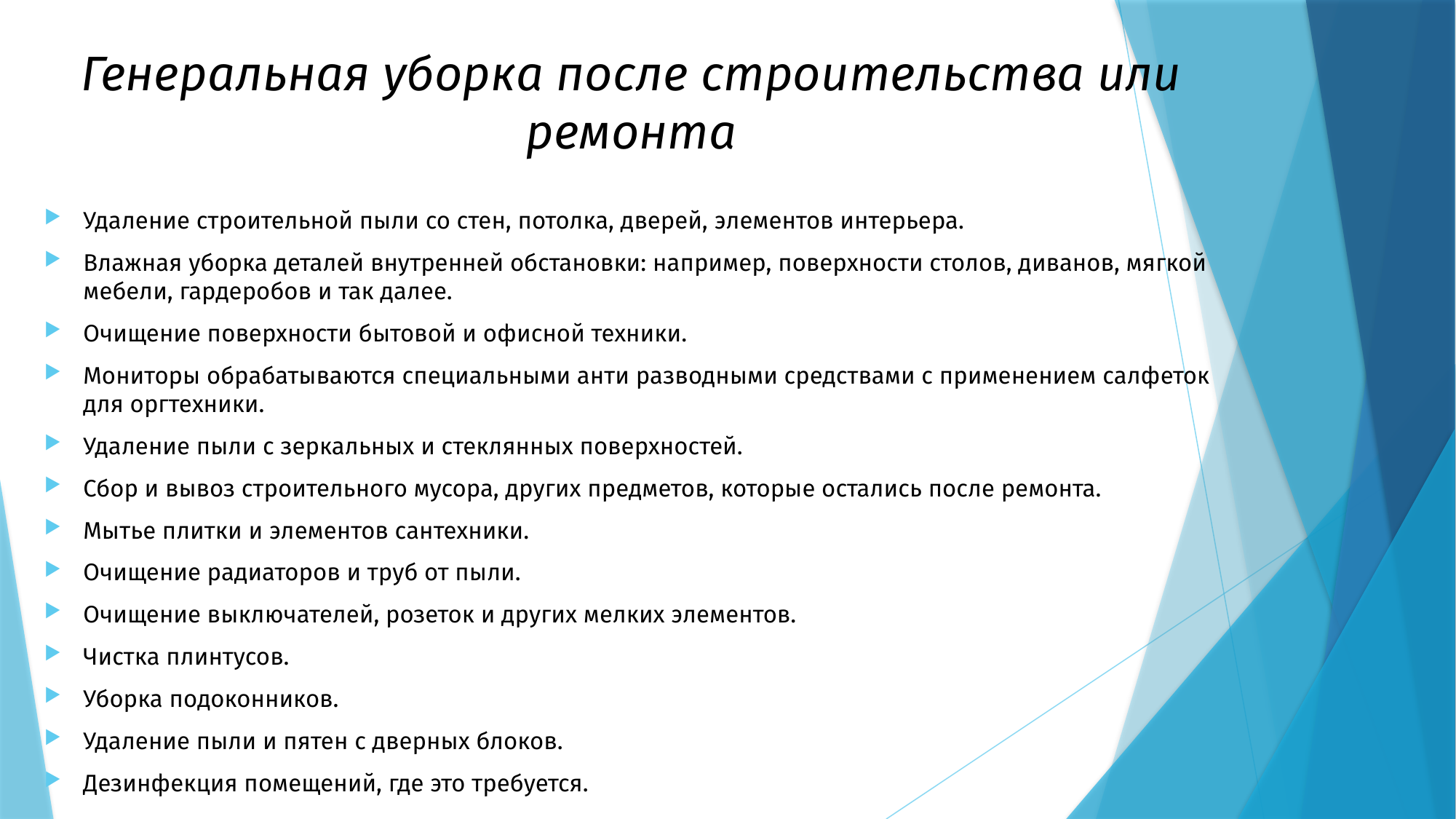

# Генеральная уборка после строительства или ремонта
Удаление строительной пыли со стен, потолка, дверей, элементов интерьера.
Влажная уборка деталей внутренней обстановки: например, поверхности столов, диванов, мягкой мебели, гардеробов и так далее.
Очищение поверхности бытовой и офисной техники.
Мониторы обрабатываются специальными анти разводными средствами с применением салфеток для оргтехники.
Удаление пыли с зеркальных и стеклянных поверхностей.
Сбор и вывоз строительного мусора, других предметов, которые остались после ремонта.
Мытье плитки и элементов сантехники.
Очищение радиаторов и труб от пыли.
Очищение выключателей, розеток и других мелких элементов.
Чистка плинтусов.
Уборка подоконников.
Удаление пыли и пятен с дверных блоков.
Дезинфекция помещений, где это требуется.